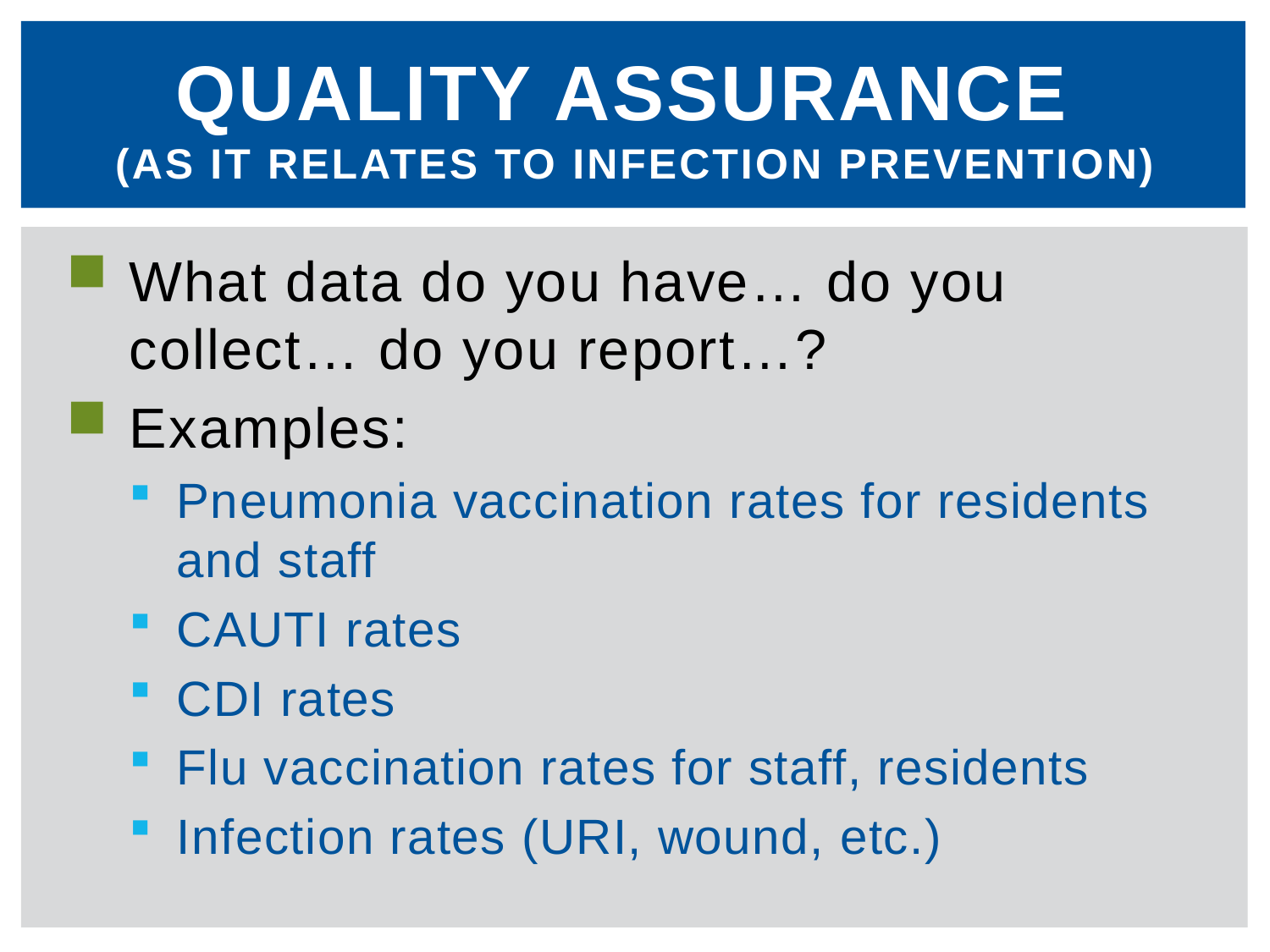

# Quality assurance (as it relates to infection prevention)
What data do you have… do you collect… do you report…?
Examples:
Pneumonia vaccination rates for residents and staff
CAUTI rates
CDI rates
Flu vaccination rates for staff, residents
Infection rates (URI, wound, etc.)